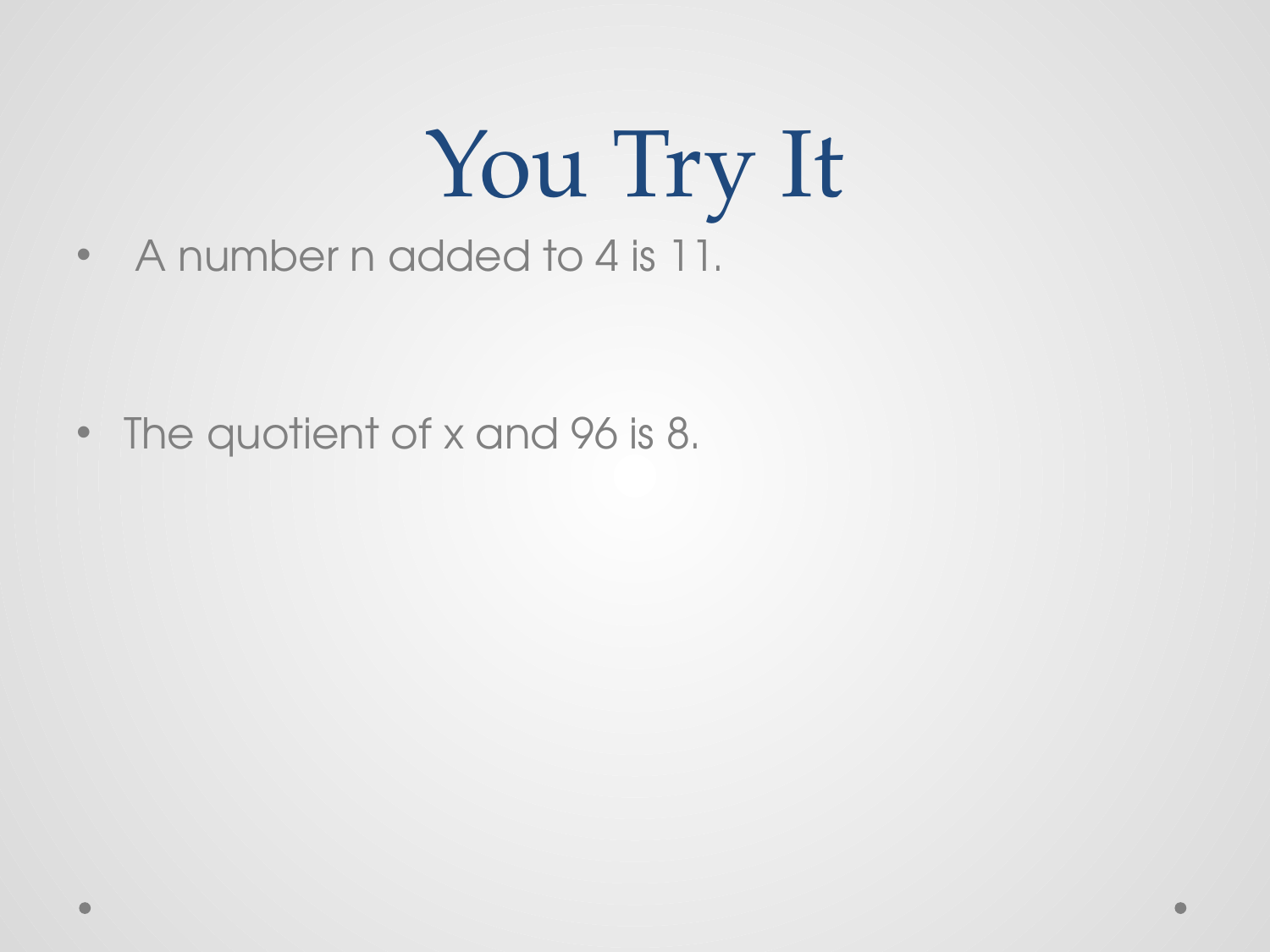

# You Try It
 A number n added to 4 is 11.

The quotient of x and 96 is 8.